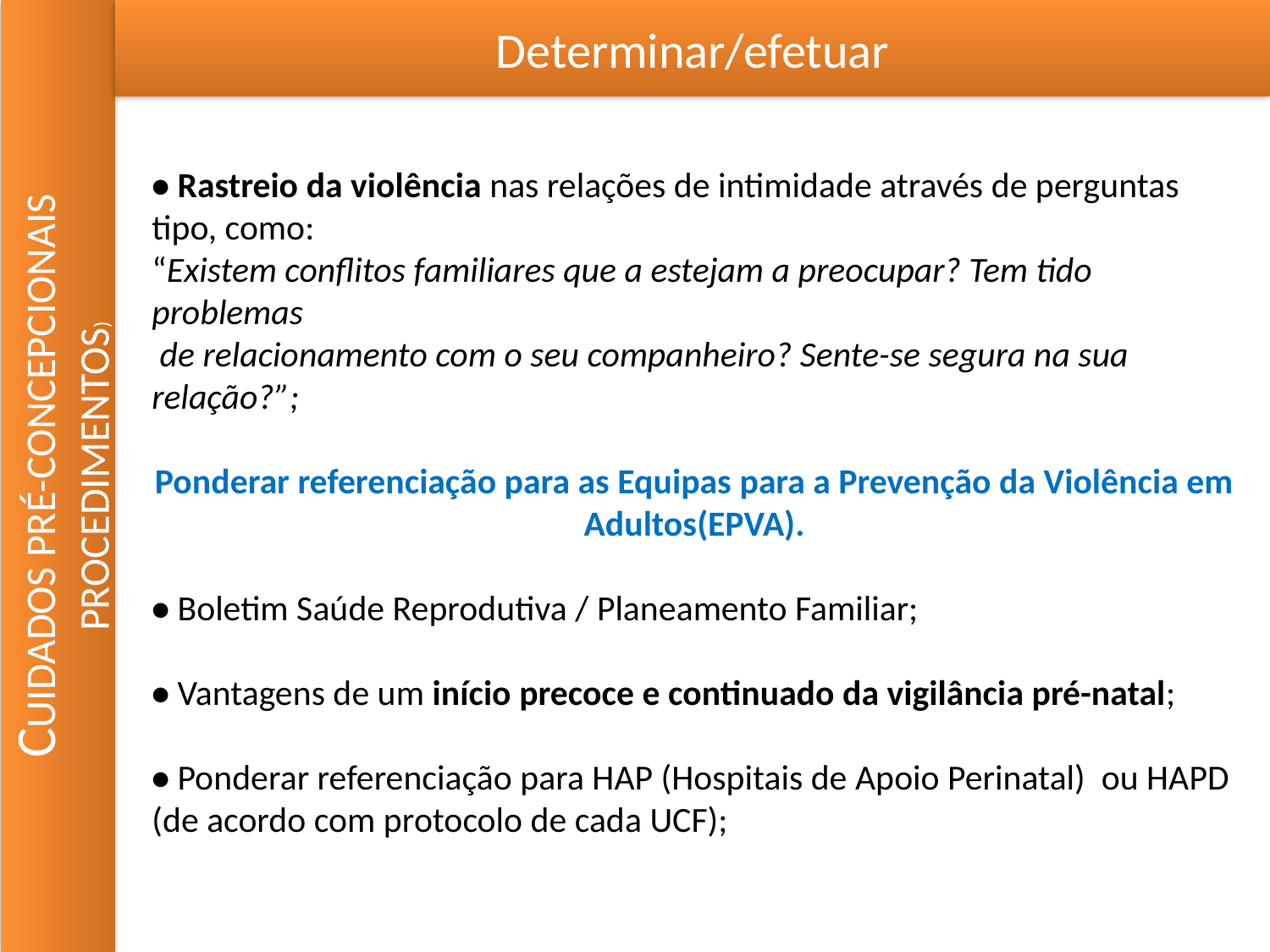

# Determinar/efetuar
• Rastreio da violência nas relações de intimidade através de perguntas tipo, como:
“Existem conflitos familiares que a estejam a preocupar? Tem tido problemas
 de relacionamento com o seu companheiro? Sente-se segura na sua relação?”;

Ponderar referenciação para as Equipas para a Prevenção da Violência em Adultos(EPVA).

• Boletim Saúde Reprodutiva / Planeamento Familiar;

• Vantagens de um início precoce e continuado da vigilância pré-natal;

• Ponderar referenciação para HAP (Hospitais de Apoio Perinatal)  ou HAPD (de acordo com protocolo de cada UCF);

CUIDADOS PRÉ-CONCEPCIONAIS
PROCEDIMENTOS)